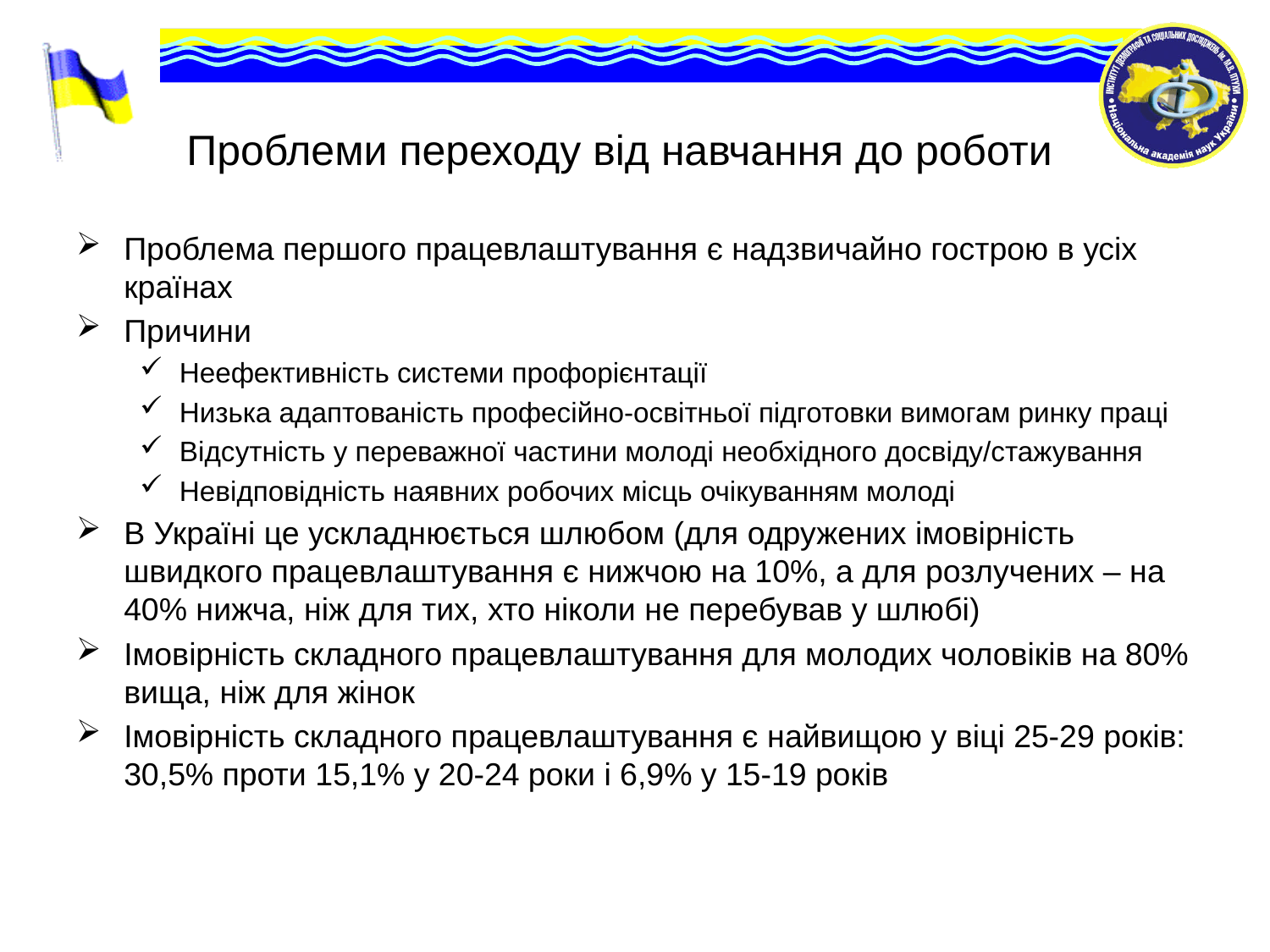

# Проблеми переходу від навчання до роботи
Проблема першого працевлаштування є надзвичайно гострою в усіх країнах
Причини
Неефективність системи профорієнтації
Низька адаптованість професійно-освітньої підготовки вимогам ринку праці
Відсутність у переважної частини молоді необхідного досвіду/стажування
Невідповідність наявних робочих місць очікуванням молоді
В Україні це ускладнюється шлюбом (для одружених імовірність швидкого працевлаштування є нижчою на 10%, а для розлучених – на 40% нижча, ніж для тих, хто ніколи не перебував у шлюбі)
Імовірність складного працевлаштування для молодих чоловіків на 80% вища, ніж для жінок
Імовірність складного працевлаштування є найвищою у віці 25-29 років: 30,5% проти 15,1% у 20-24 роки і 6,9% у 15-19 років